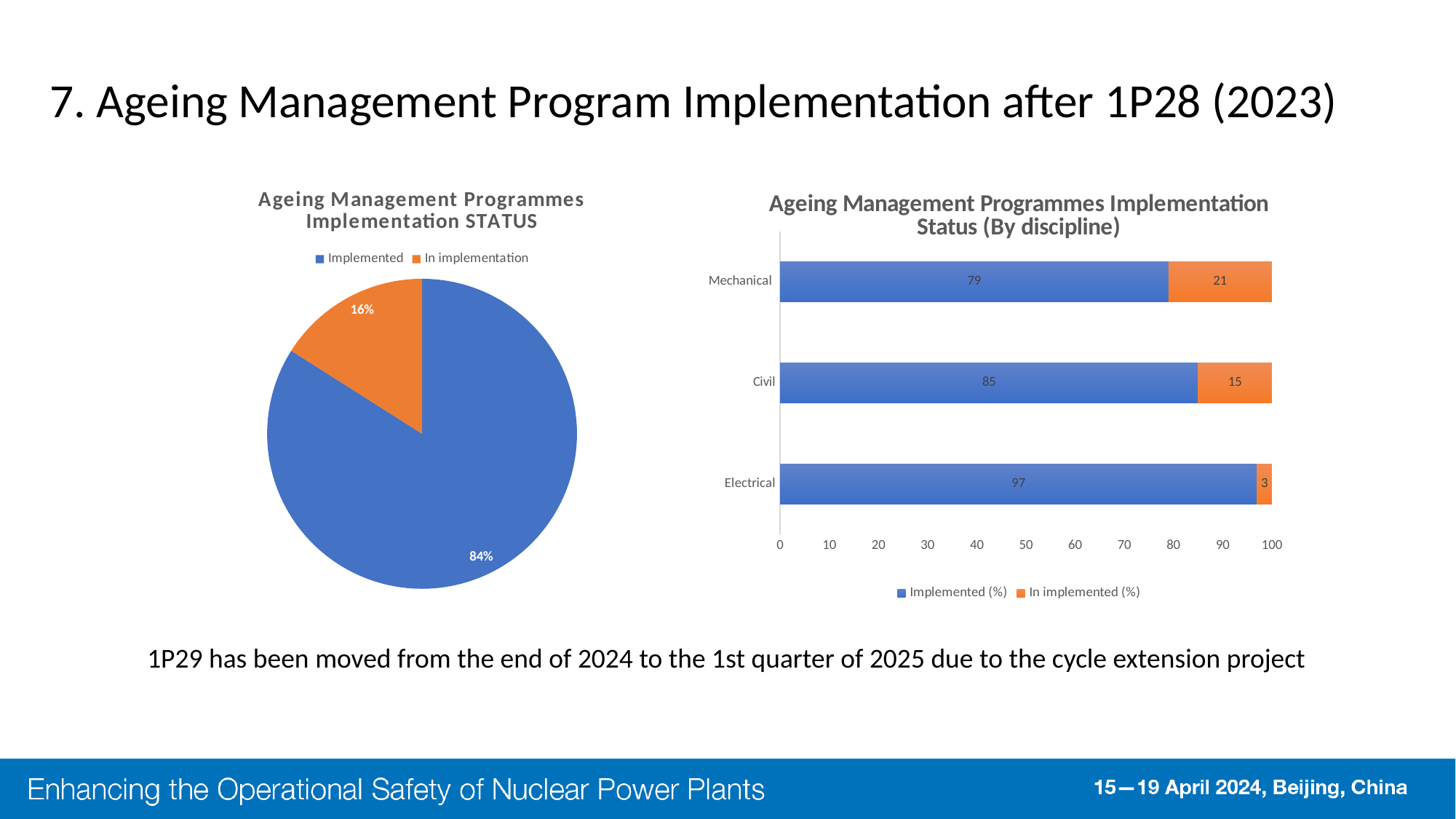

# 7. Ageing Management Program Implementation after 1P28 (2023)

### Chart: Ageing Management Programmes Implementation STATUS

| Category |  |
|---|---|
| Implemented | 84.0 |
| In implementation | 16.0 |

### Chart: Ageing Management Programmes Implementation Status (By discipline)

| Category | Implemented (%) | In implemented (%) |
|---|---|---|
| Electrical | 97.0 | 3.0 |
| Civil | 85.0 | 15.0 |
| Mechanical  | 79.0 | 21.0 |
1P29 has been moved from the end of 2024 to the 1st quarter of 2025 due to the cycle extension project